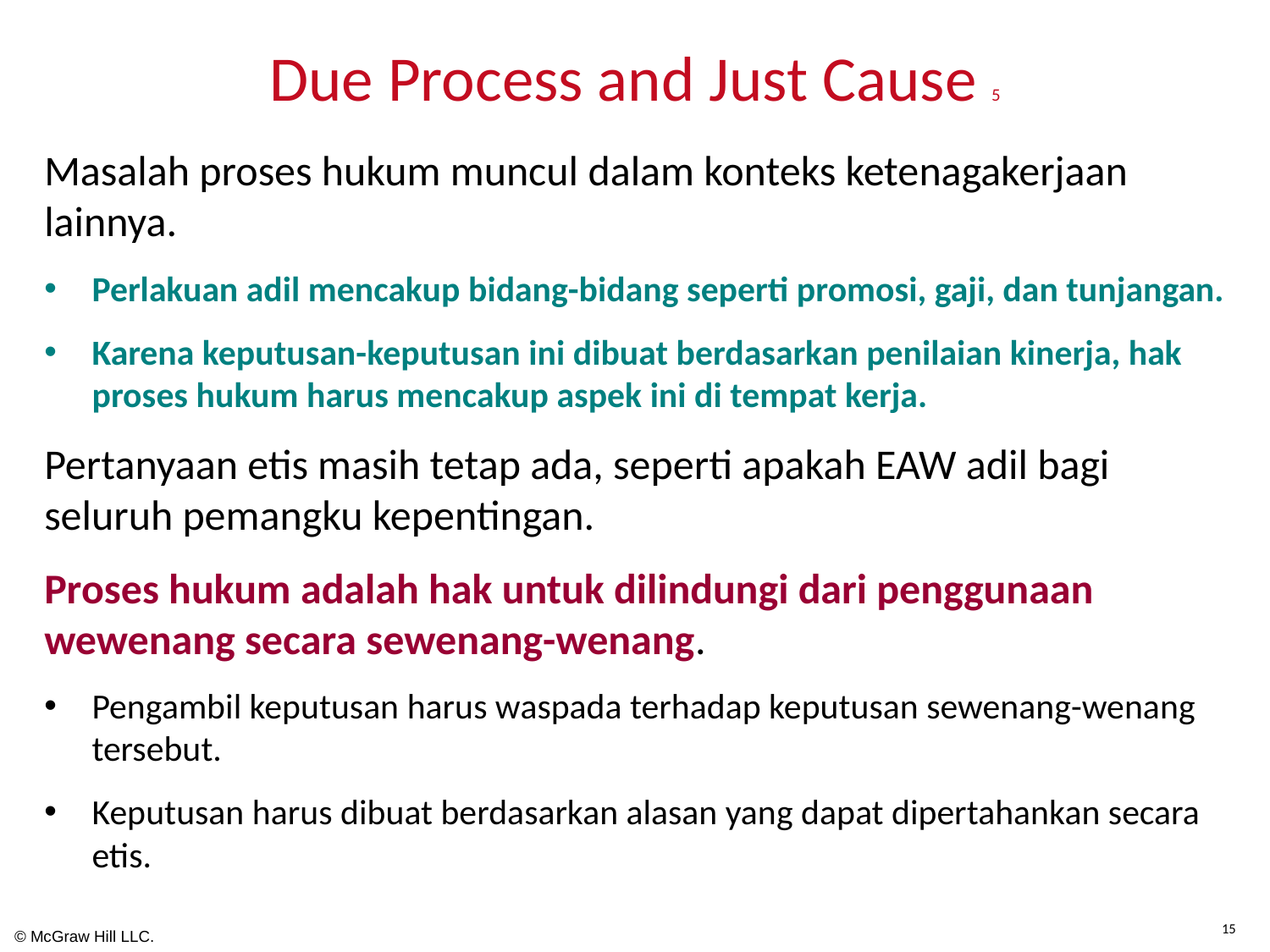

# Due Process and Just Cause 5
Masalah proses hukum muncul dalam konteks ketenagakerjaan lainnya.
Perlakuan adil mencakup bidang-bidang seperti promosi, gaji, dan tunjangan.
Karena keputusan-keputusan ini dibuat berdasarkan penilaian kinerja, hak proses hukum harus mencakup aspek ini di tempat kerja.
Pertanyaan etis masih tetap ada, seperti apakah EAW adil bagi seluruh pemangku kepentingan.
Proses hukum adalah hak untuk dilindungi dari penggunaan wewenang secara sewenang-wenang.
Pengambil keputusan harus waspada terhadap keputusan sewenang-wenang tersebut.
Keputusan harus dibuat berdasarkan alasan yang dapat dipertahankan secara etis.
15